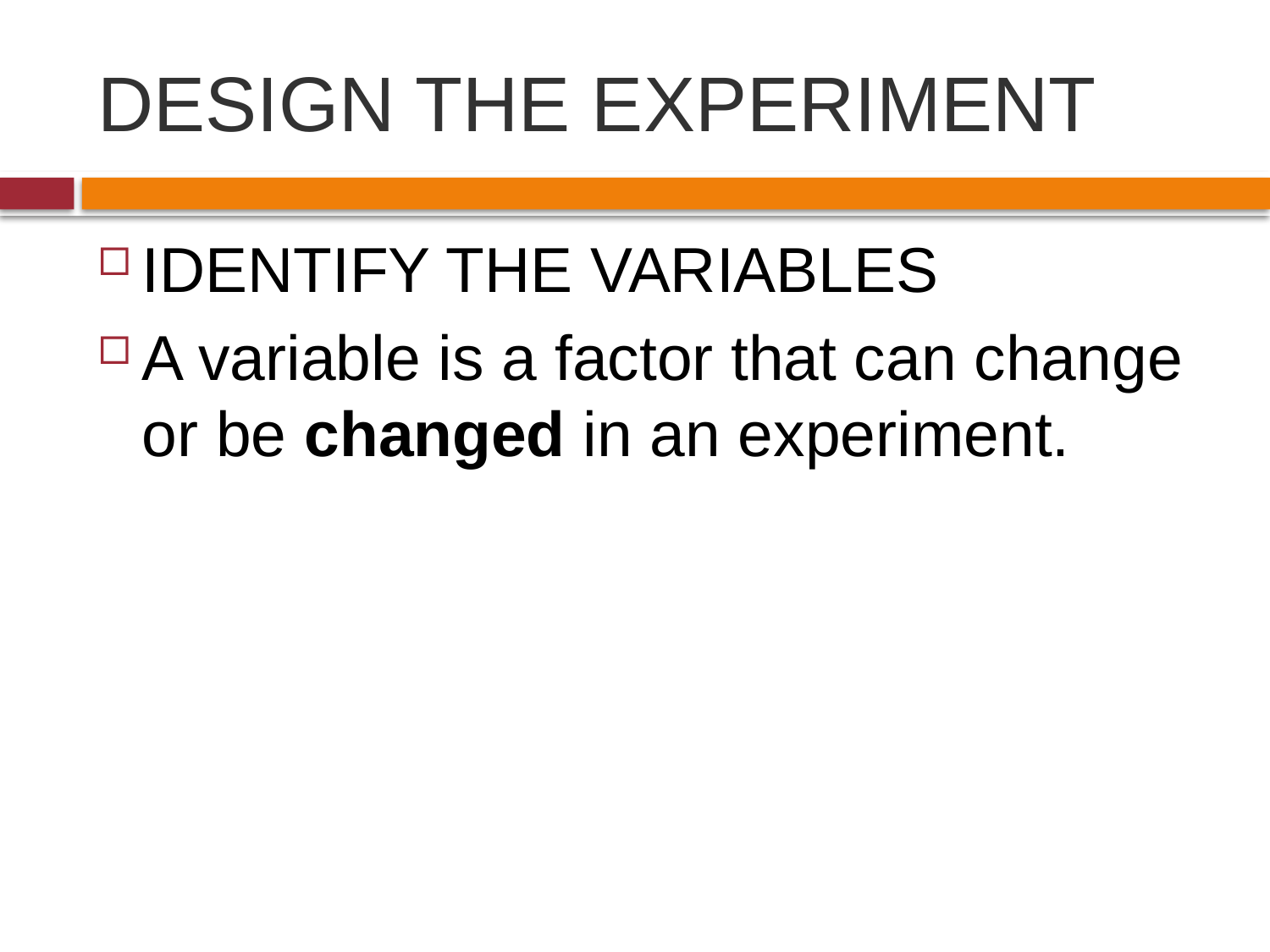

# DESIGN THE EXPERIMENT
IDENTIFY THE VARIABLES
A variable is a factor that can change or be changed in an experiment.